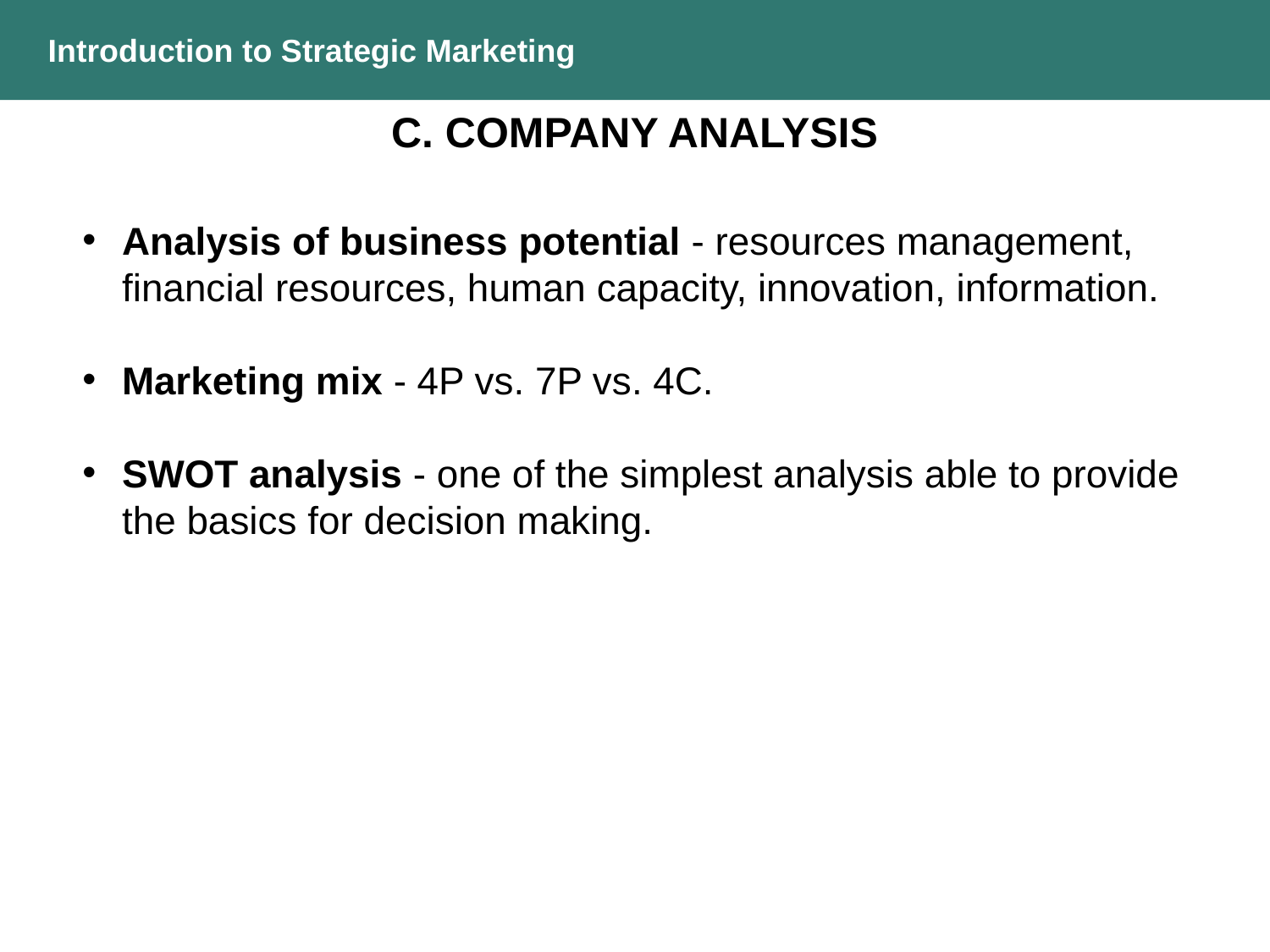

Introduction to Strategic Marketing
C. COMPANY ANALYSIS
Analysis of business potential - resources management, financial resources, human capacity, innovation, information.

Marketing mix - 4P vs. 7P vs. 4C.

SWOT analysis - one of the simplest analysis able to provide the basics for decision making.